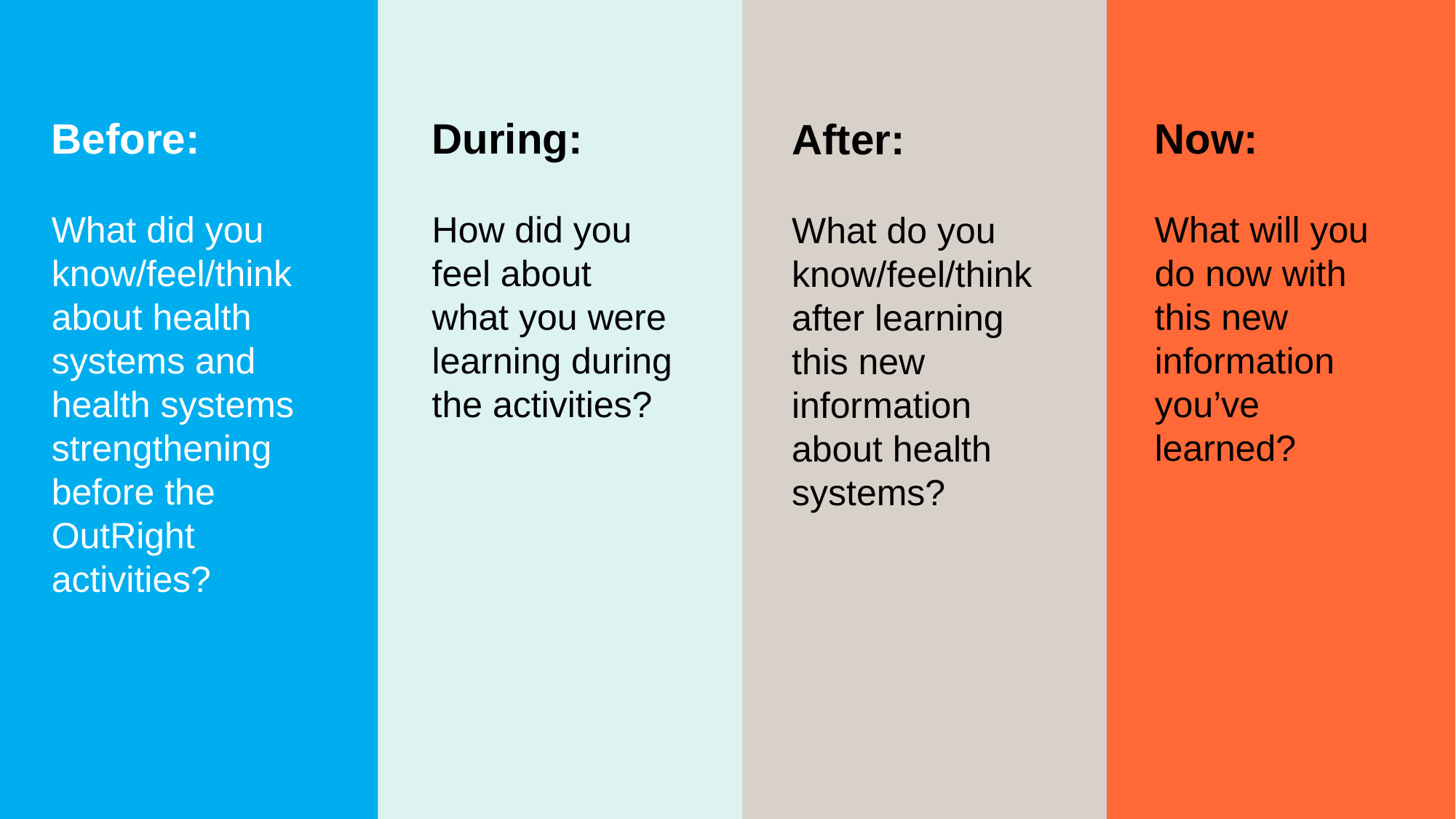

Now:
 
What will you do now with this new information you’ve learned?
Before:
What did you know/feel/think about health systems and health systems strengthening before the OutRight activities?

During:
How did you feel about what you were learning during the activities?
After:
 
What do you know/feel/think after learning this new information about health systems?